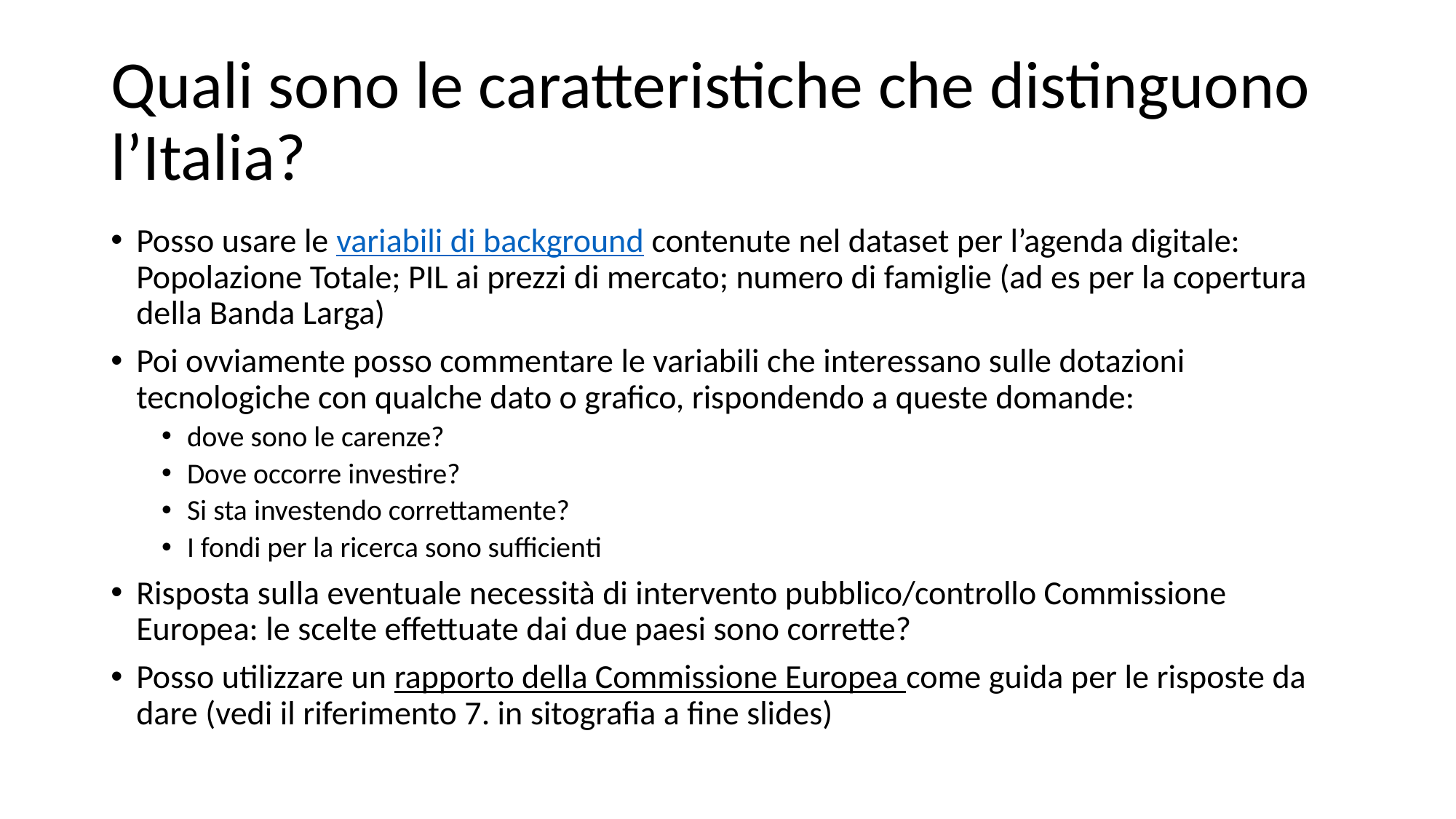

# Quali sono le caratteristiche che distinguono l’Italia?
Posso usare le variabili di background contenute nel dataset per l’agenda digitale: Popolazione Totale; PIL ai prezzi di mercato; numero di famiglie (ad es per la copertura della Banda Larga)
Poi ovviamente posso commentare le variabili che interessano sulle dotazioni tecnologiche con qualche dato o grafico, rispondendo a queste domande:
dove sono le carenze?
Dove occorre investire?
Si sta investendo correttamente?
I fondi per la ricerca sono sufficienti
Risposta sulla eventuale necessità di intervento pubblico/controllo Commissione Europea: le scelte effettuate dai due paesi sono corrette?
Posso utilizzare un rapporto della Commissione Europea come guida per le risposte da dare (vedi il riferimento 7. in sitografia a fine slides)